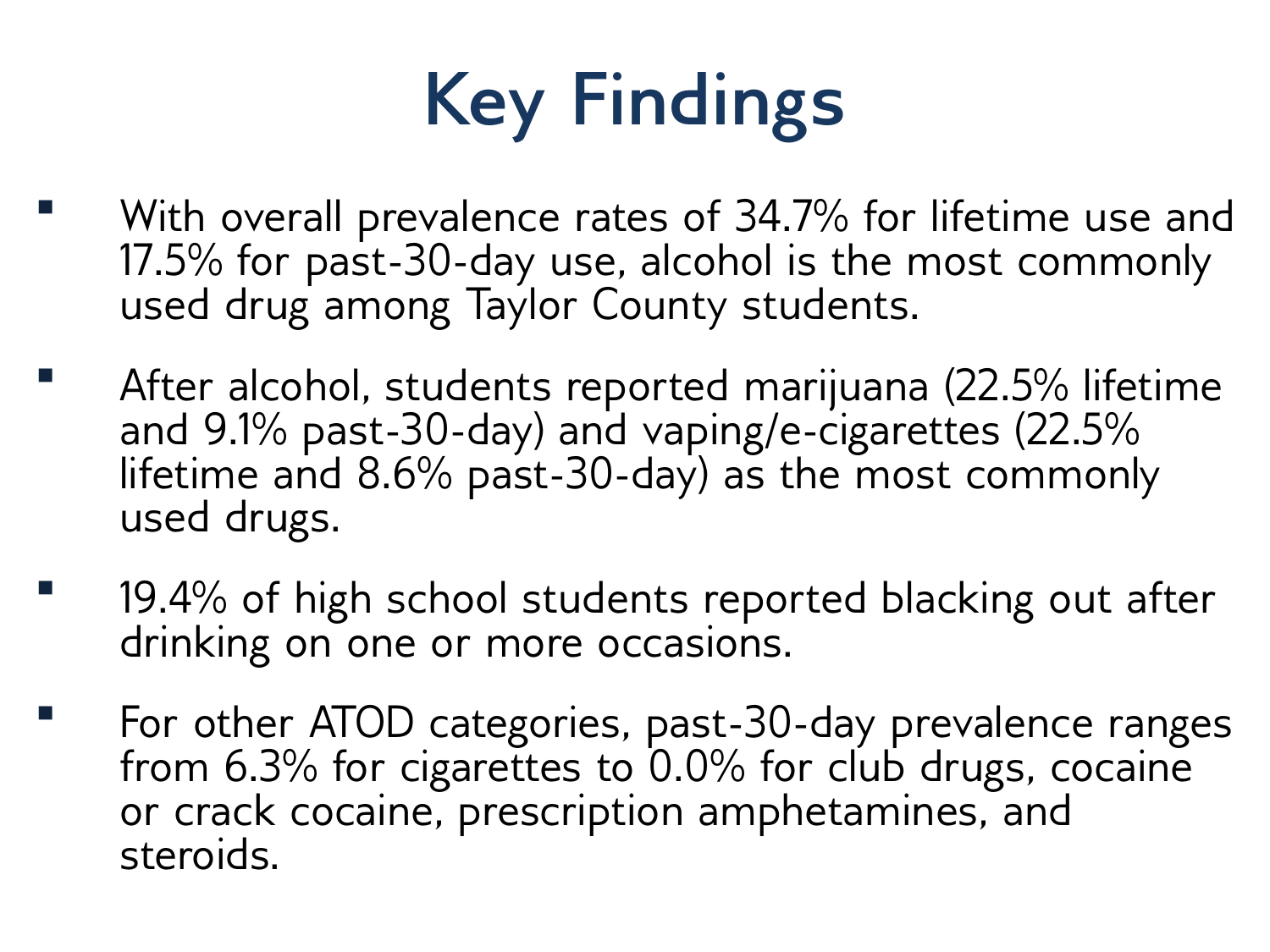

Key Findings
With overall prevalence rates of 34.7% for lifetime use and 17.5% for past-30-day use, alcohol is the most commonly used drug among Taylor County students.
After alcohol, students reported marijuana (22.5% lifetime and 9.1% past-30-day) and vaping/e-cigarettes (22.5% lifetime and 8.6% past-30-day) as the most commonly used drugs.
19.4% of high school students reported blacking out after drinking on one or more occasions.
For other ATOD categories, past-30-day prevalence ranges from 6.3% for cigarettes to 0.0% for club drugs, cocaine or crack cocaine, prescription amphetamines, and steroids.